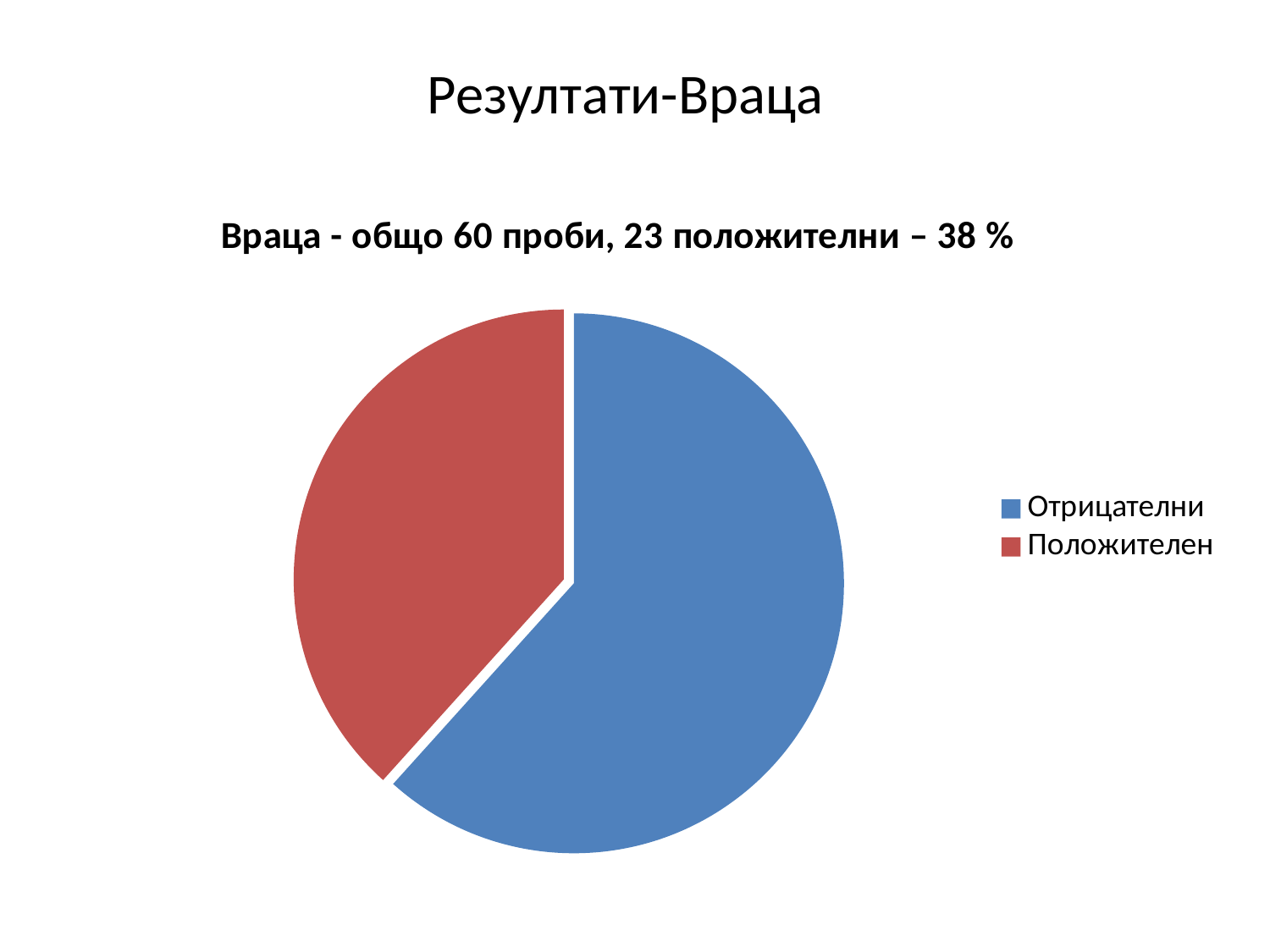

# Резултати-Враца

### Chart:  Враца - общо 60 проби, 23 положителни – 38 %

| Category | Резултати Видин-общо 96 проби, 54 положителни-56% |
|---|---|
| Отрицателни | 37.0 |
| Положителен | 23.0 |